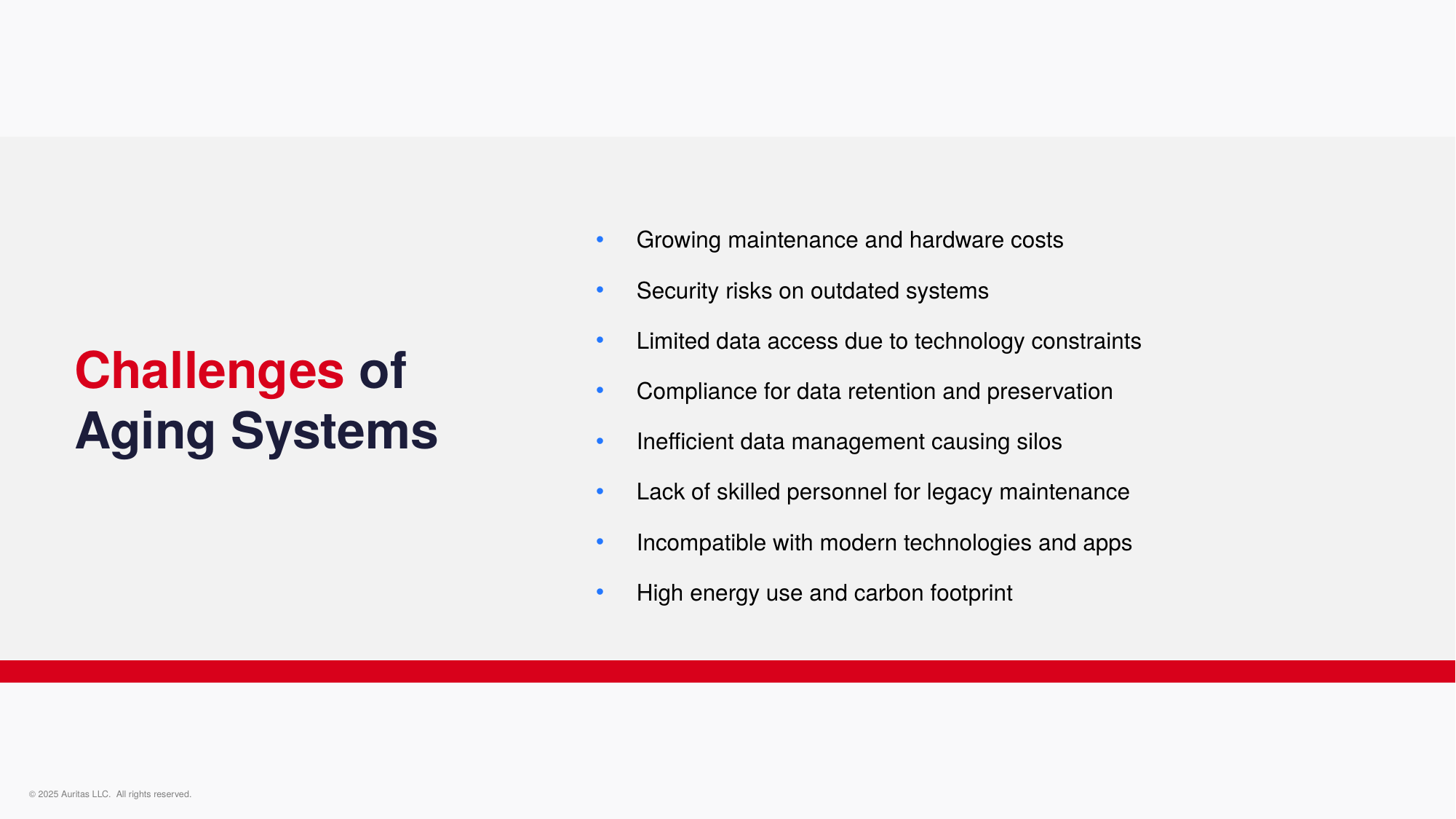

Growing maintenance and hardware costs
Security risks on outdated systems
Limited data access due to technology constraints
Compliance for data retention and preservation
Inefficient data management causing silos
Lack of skilled personnel for legacy maintenance
Incompatible with modern technologies and apps
High energy use and carbon footprint
Challenges of Aging Systems